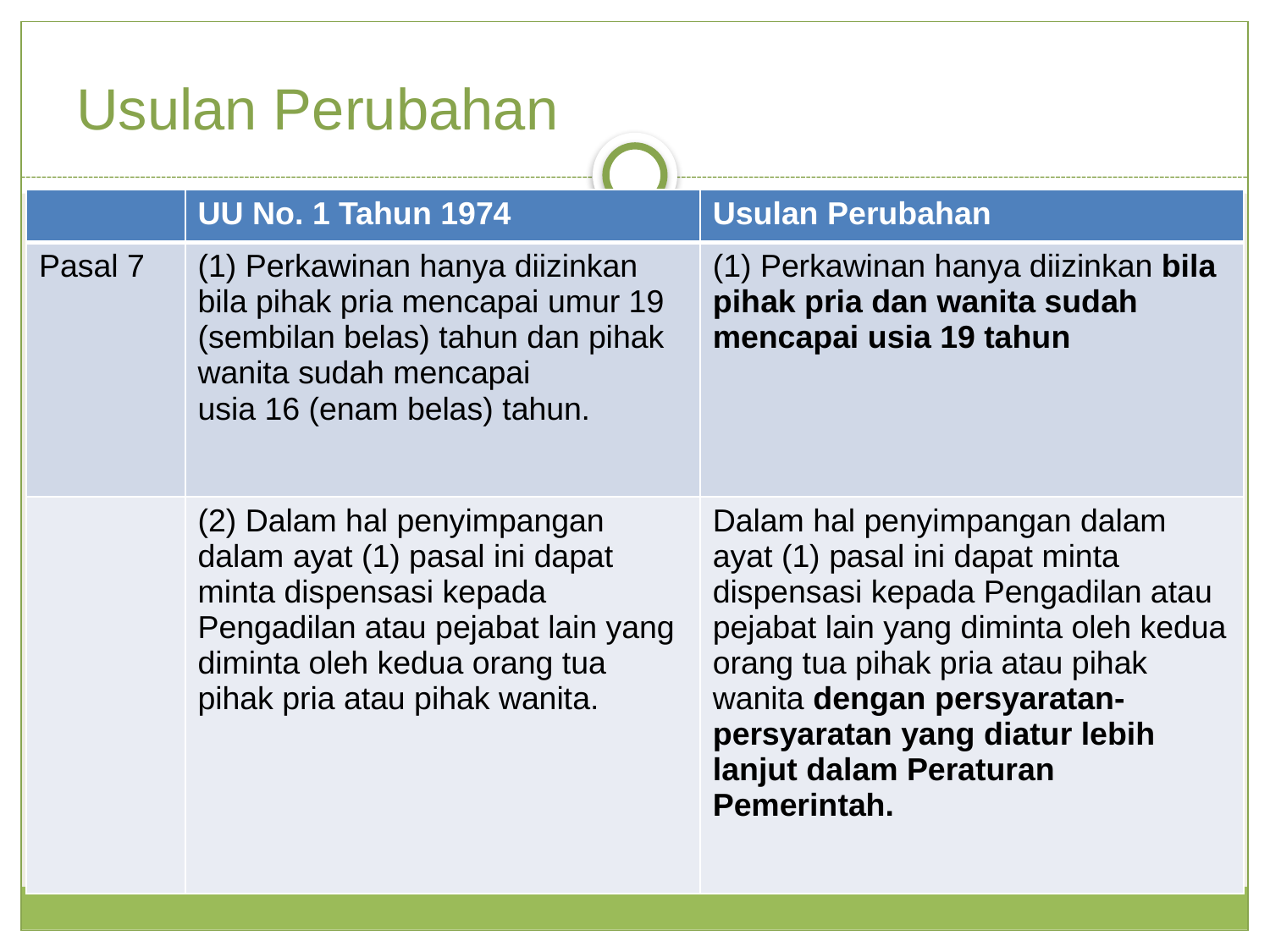

# Usulan Perubahan
|  | UU No. 1 Tahun 1974 | Usulan Perubahan |
| --- | --- | --- |
| Pasal 7 | (1) Perkawinan hanya diizinkan bila pihak pria mencapai umur 19 (sembilan belas) tahun dan pihak wanita sudah mencapai usia 16 (enam belas) tahun. | (1) Perkawinan hanya diizinkan bila pihak pria dan wanita sudah mencapai usia 19 tahun |
|  | (2) Dalam hal penyimpangan dalam ayat (1) pasal ini dapat minta dispensasi kepada Pengadilan atau pejabat lain yang diminta oleh kedua orang tua pihak pria atau pihak wanita. | Dalam hal penyimpangan dalam ayat (1) pasal ini dapat minta dispensasi kepada Pengadilan atau pejabat lain yang diminta oleh kedua orang tua pihak pria atau pihak wanita dengan persyaratan-persyaratan yang diatur lebih lanjut dalam Peraturan Pemerintah. |